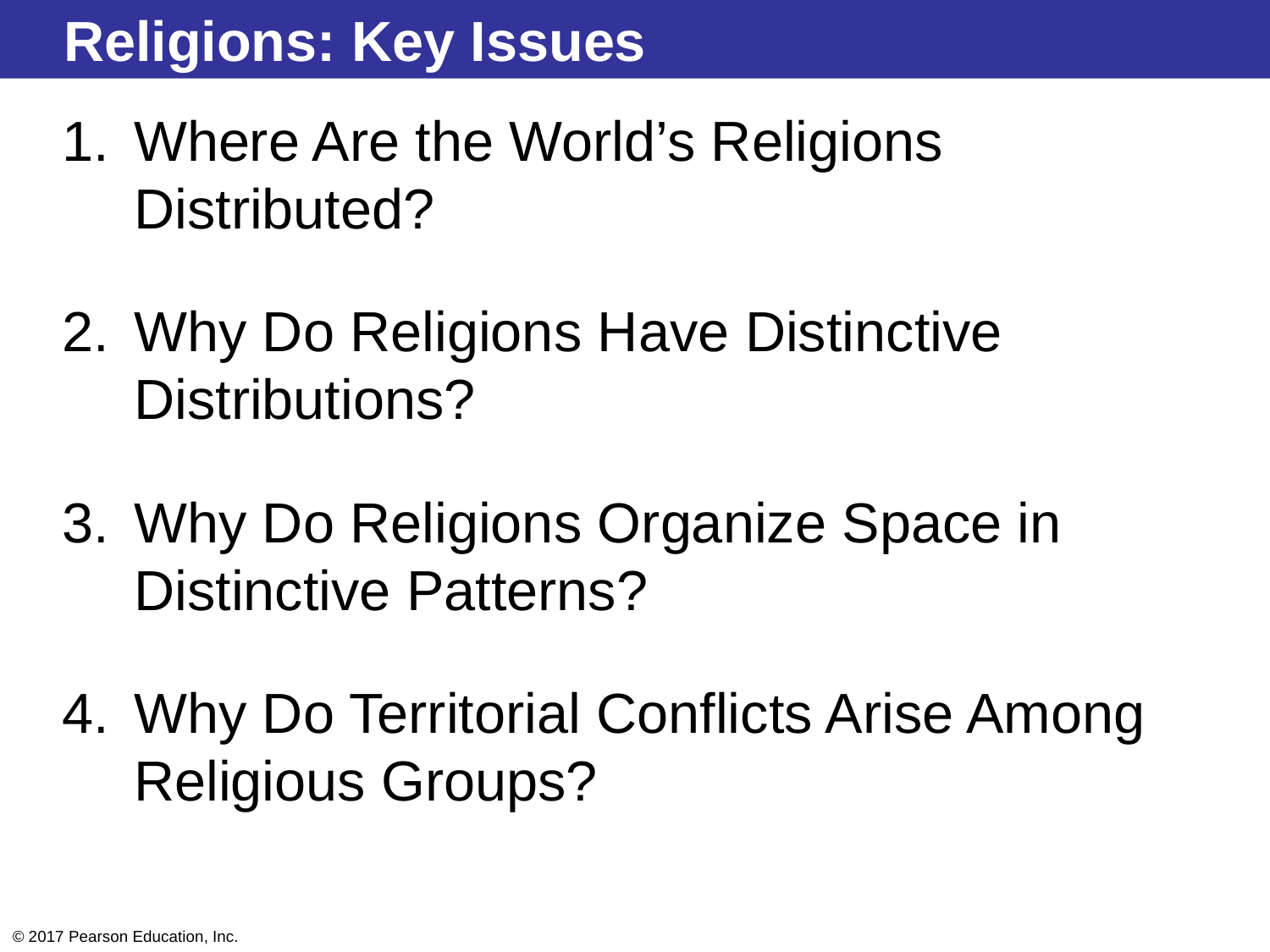

Religions: Key Issues
Where Are the World’s Religions Distributed?
Why Do Religions Have Distinctive Distributions?
Why Do Religions Organize Space in Distinctive Patterns?
Why Do Territorial Conflicts Arise Among Religious Groups?